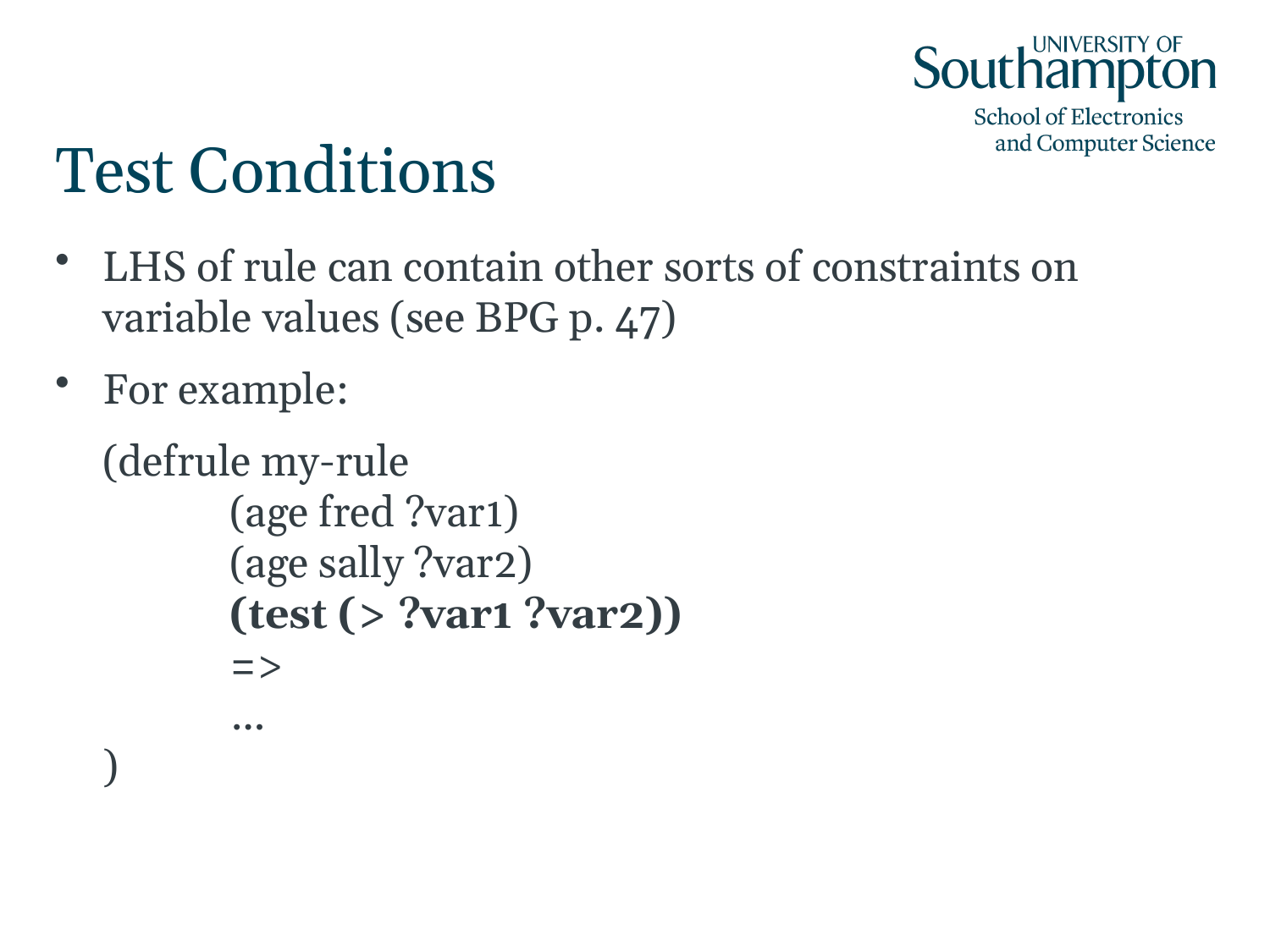

# Test Conditions
LHS of rule can contain other sorts of constraints on variable values (see BPG p. 47)
For example:
	(defrule my-rule
	(age fred ?var1)
	(age sally ?var2)
	(test (> ?var1 ?var2))
	=>
	…
)